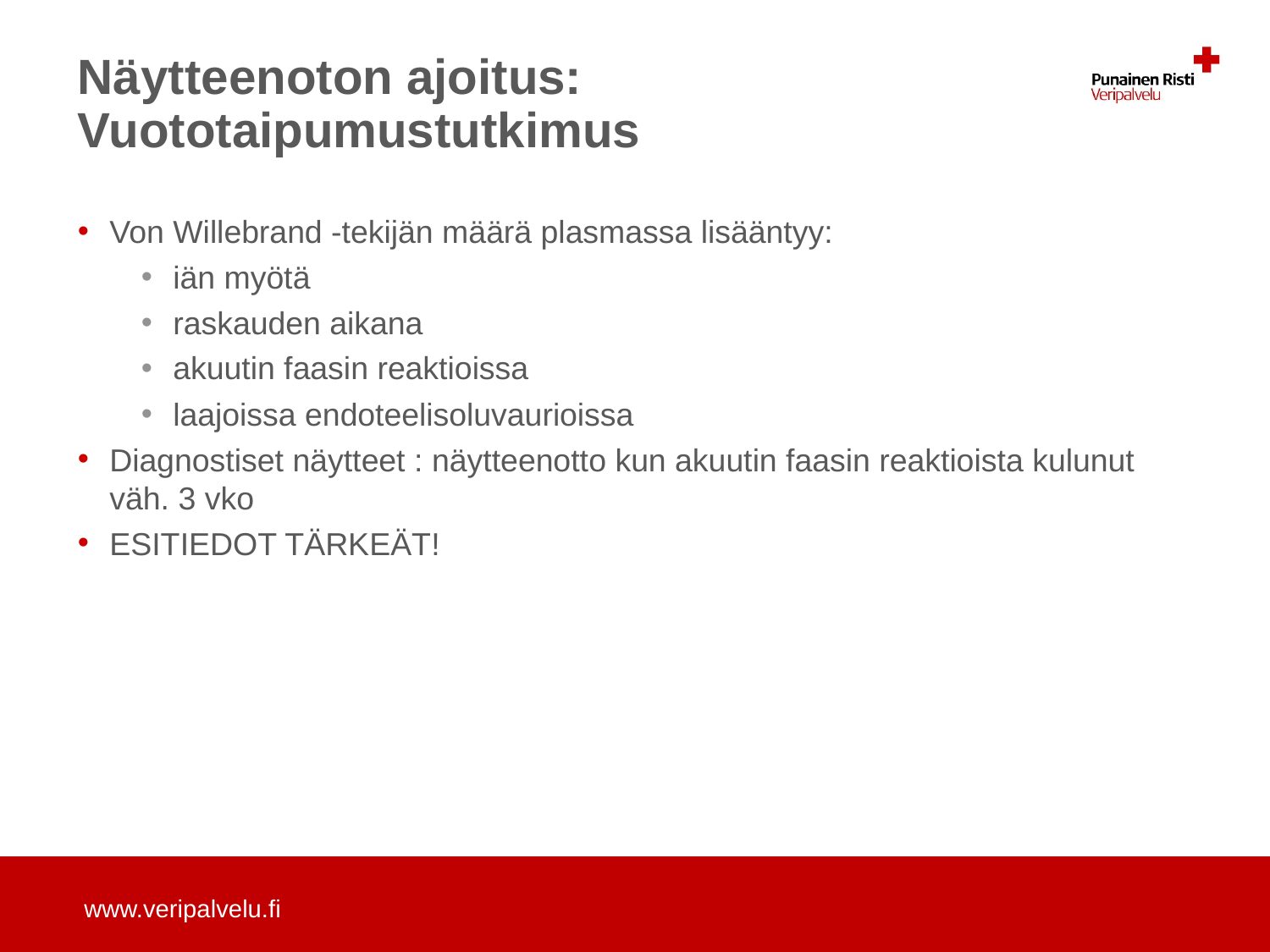

# Näytteenoton ajoitus: Vuototaipumustutkimus
Von Willebrand -tekijän määrä plasmassa lisääntyy:
iän myötä
raskauden aikana
akuutin faasin reaktioissa
laajoissa endoteelisoluvaurioissa
Diagnostiset näytteet : näytteenotto kun akuutin faasin reaktioista kulunut väh. 3 vko
ESITIEDOT TÄRKEÄT!
www.veripalvelu.fi